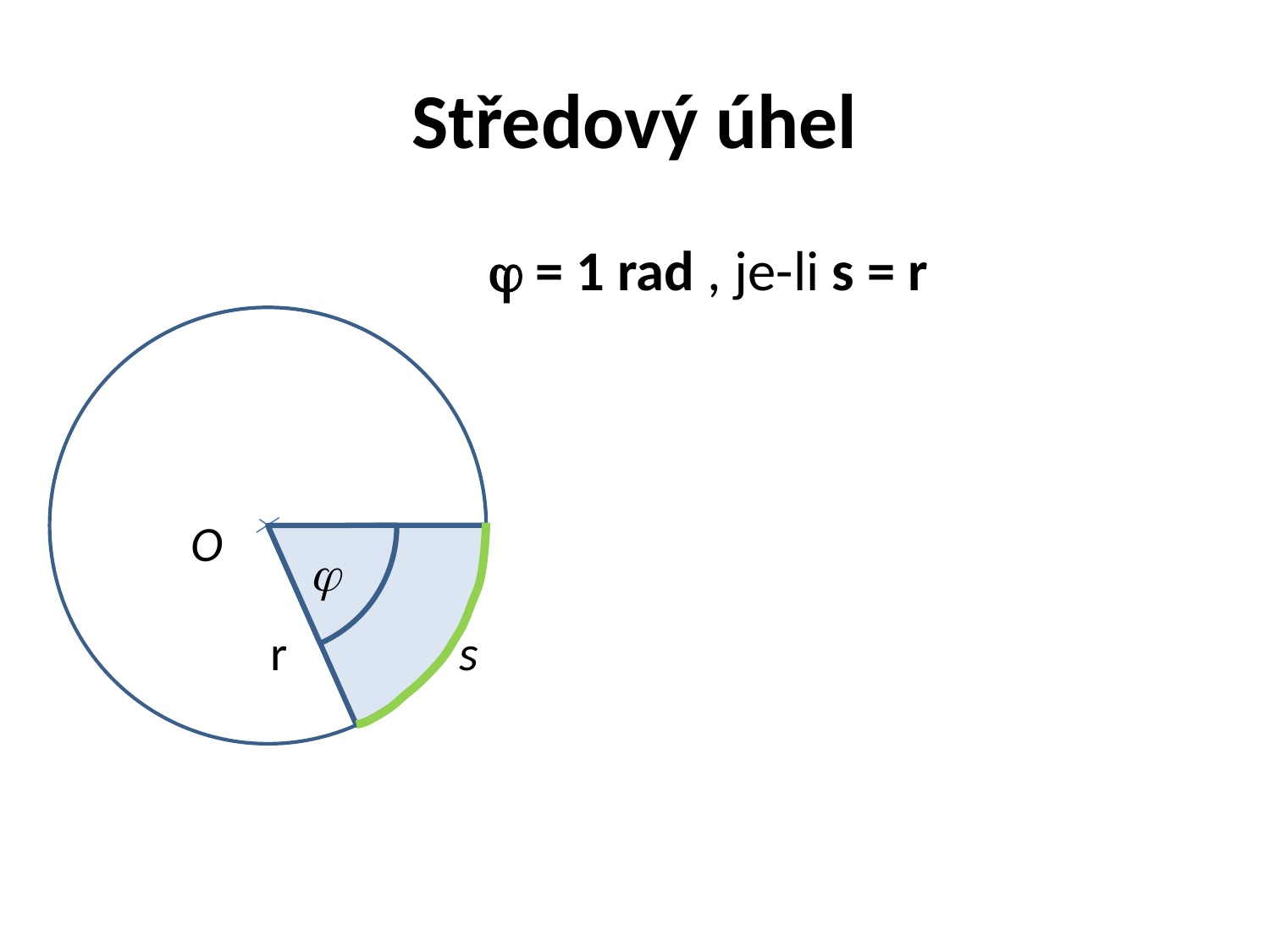

# Středový úhel
ϕ = 1 rad , je-li s = r

O

ϕ
r
s